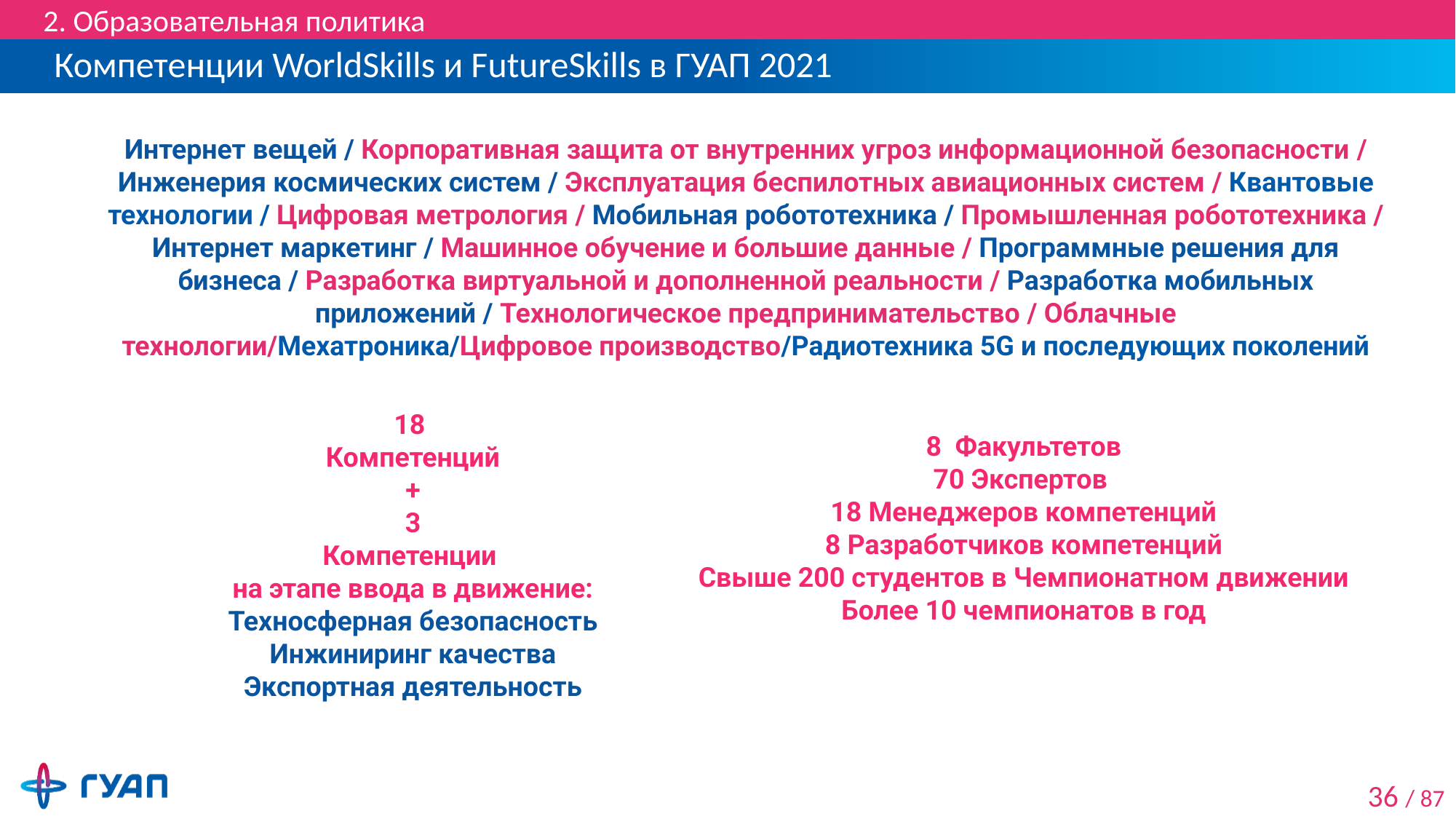

2. Образовательная политика
# Компетенции WorldSkills и FutureSkills в ГУАП 2021
Интернет вещей / Корпоративная защита от внутренних угроз информационной безопасности / Инженерия космических систем / Эксплуатация беспилотных авиационных систем / Квантовые технологии / Цифровая метрология / Мобильная робототехника / Промышленная робототехника / Интернет маркетинг / Машинное обучение и большие данные / Программные решения для бизнеса / Разработка виртуальной и дополненной реальности / Разработка мобильных приложений / Технологическое предпринимательство / Облачные технологии/Мехатроника/Цифровое производство/Радиотехника 5G и последующих поколений
18
Компетенций
+
3
Компетенции
на этапе ввода в движение:
Техносферная безопасность
Инжиниринг качества
Экспортная деятельность

8  Факультетов
70 Экспертов
18 Менеджеров компетенций
8 Разработчиков компетенций
Свыше 200 студентов в Чемпионатном движении
Более 10 чемпионатов в год